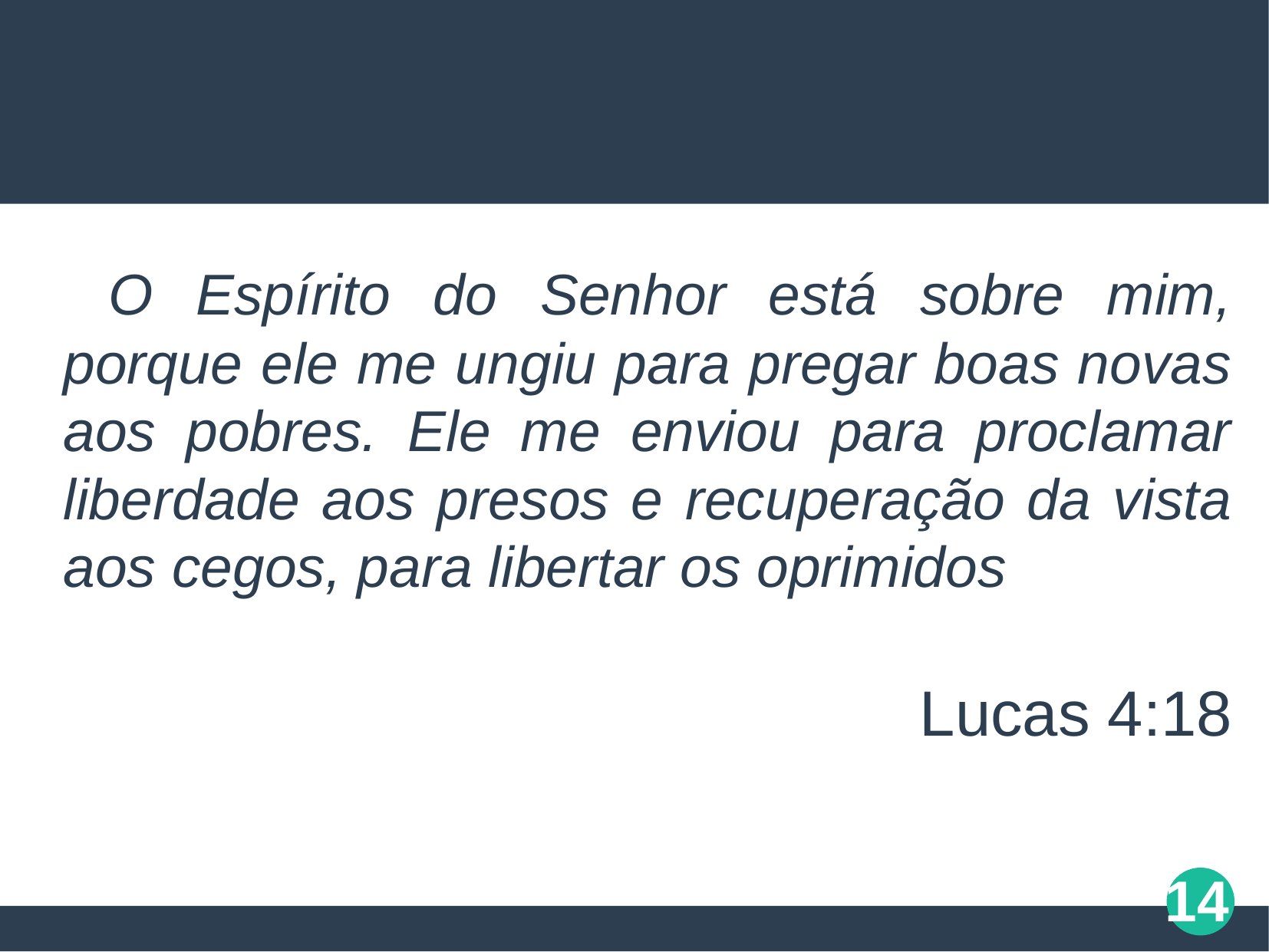

O Espírito do Senhor está sobre mim, porque ele me ungiu para pregar boas novas aos pobres. Ele me enviou para proclamar liberdade aos presos e recuperação da vista aos cegos, para libertar os oprimidos

Lucas 4:18

14